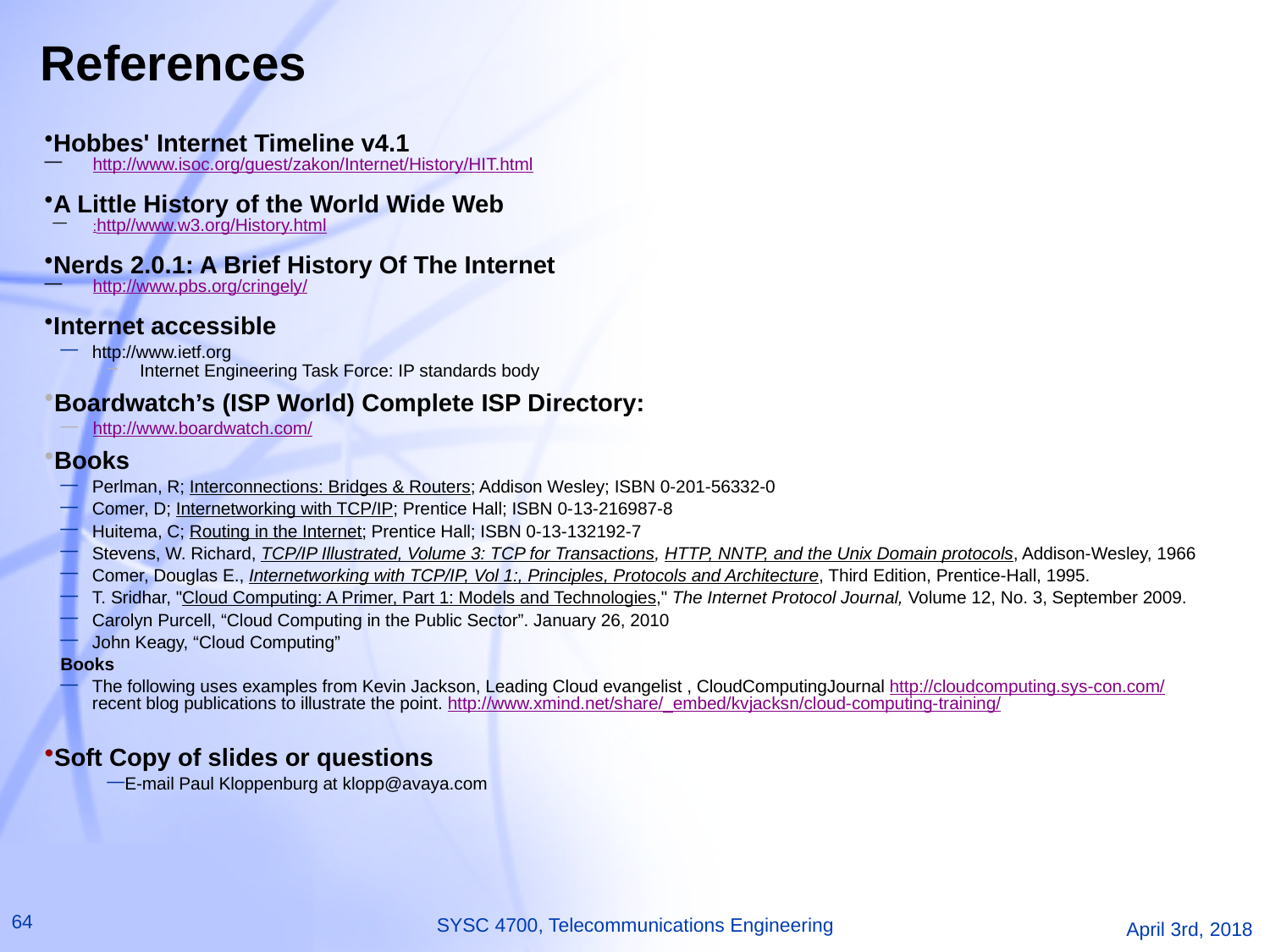

# References
Hobbes' Internet Timeline v4.1
http://www.isoc.org/guest/zakon/Internet/History/HIT.html

A Little History of the World Wide Web
:http//www.w3.org/History.html

Nerds 2.0.1: A Brief History Of The Internet
http://www.pbs.org/cringely/

Internet accessible
http://www.ietf.org
Internet Engineering Task Force: IP standards body
Boardwatch’s (ISP World) Complete ISP Directory:
http://www.boardwatch.com/
Books
Perlman, R; Interconnections: Bridges & Routers; Addison Wesley; ISBN 0-201-56332-0
Comer, D; Internetworking with TCP/IP; Prentice Hall; ISBN 0-13-216987-8
Huitema, C; Routing in the Internet; Prentice Hall; ISBN 0-13-132192-7
Stevens, W. Richard, TCP/IP Illustrated, Volume 3: TCP for Transactions, HTTP, NNTP, and the Unix Domain protocols, Addison-Wesley, 1966
Comer, Douglas E., Internetworking with TCP/IP, Vol 1:, Principles, Protocols and Architecture, Third Edition, Prentice-Hall, 1995.
T. Sridhar, "Cloud Computing: A Primer, Part 1: Models and Technologies," The Internet Protocol Journal, Volume 12, No. 3, September 2009.
Carolyn Purcell, “Cloud Computing in the Public Sector”. January 26, 2010
John Keagy, “Cloud Computing”
Books
The following uses examples from Kevin Jackson, Leading Cloud evangelist , CloudComputingJournal http://cloudcomputing.sys-con.com/ recent blog publications to illustrate the point. http://www.xmind.net/share/_embed/kvjacksn/cloud-computing-training/

Soft Copy of slides or questions
E-mail Paul Kloppenburg at klopp@avaya.com